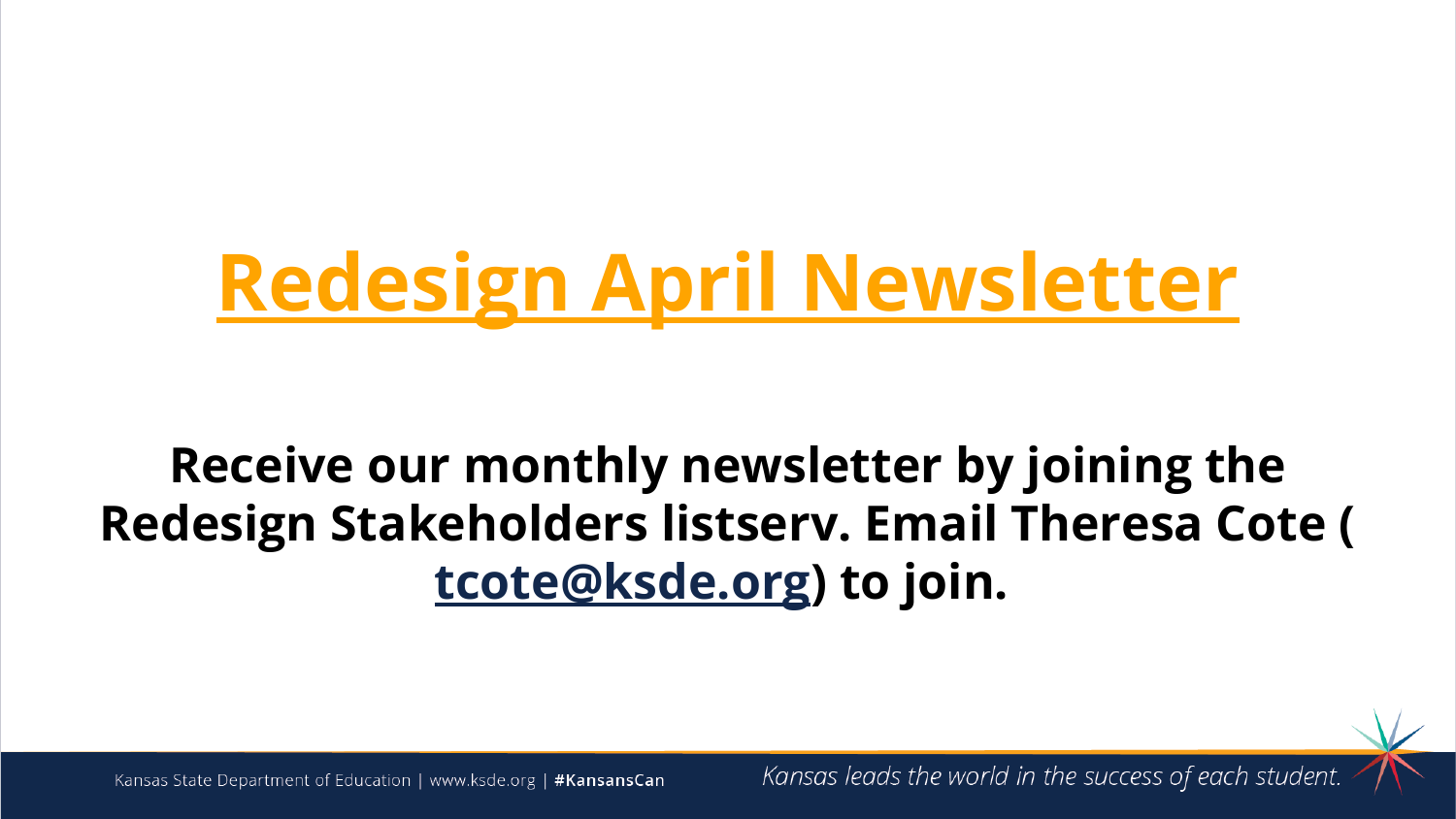

Redesign April Newsletter

Receive our monthly newsletter by joining the Redesign Stakeholders listserv. Email Theresa Cote (tcote@ksde.org) to join.